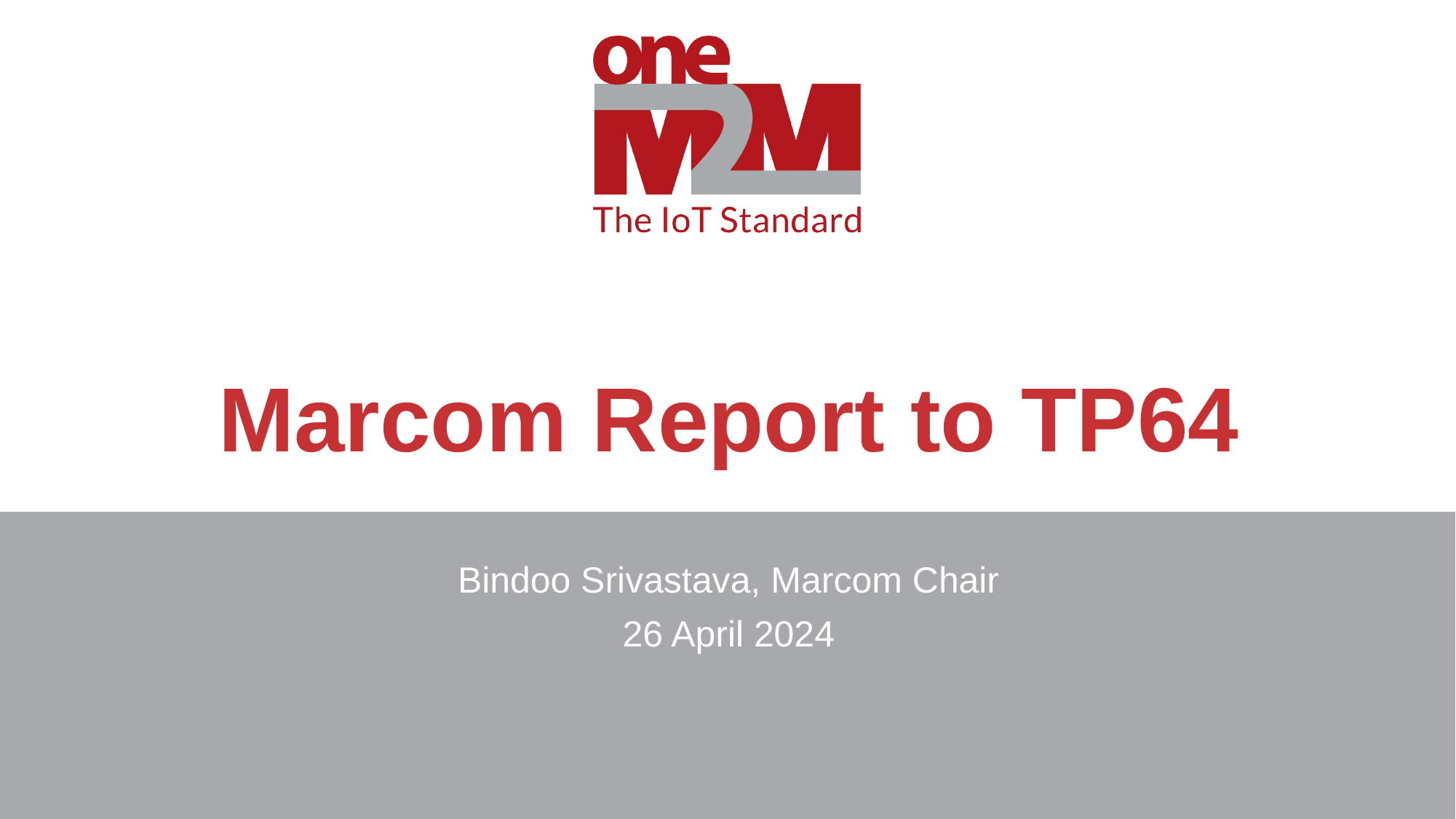

# Marcom Report to TP64
Bindoo Srivastava, Marcom Chair
26 April 2024